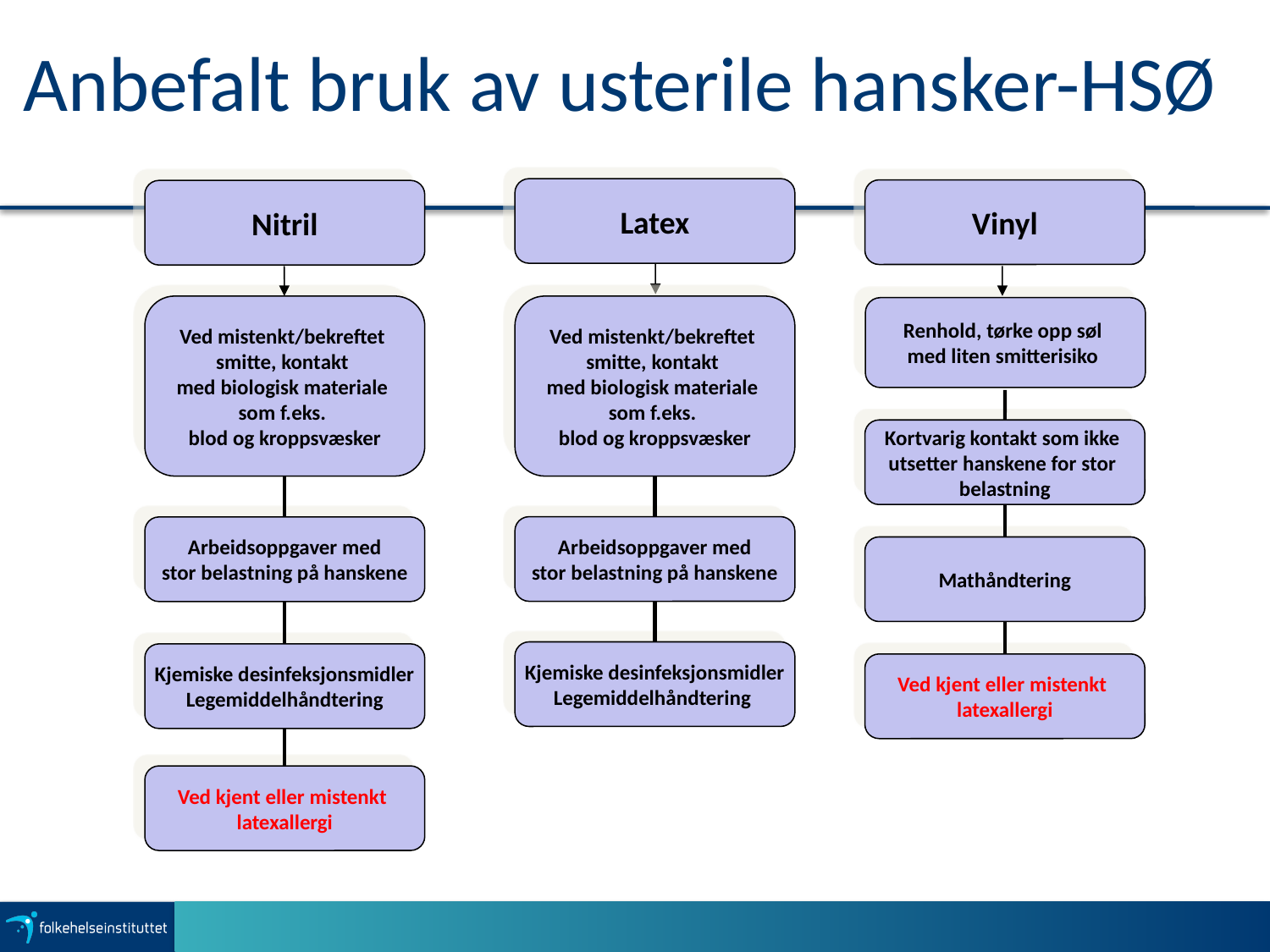

Anbefalt bruk av usterile hansker-HSØ
Latex
Vinyl
Nitril

Ved mistenkt/bekreftet
smitte, kontakt
med biologisk materiale
som f.eks.
blod og kroppsvæsker
Ved mistenkt/bekreftet
smitte, kontakt
med biologisk materiale
som f.eks.
blod og kroppsvæsker
Renhold, tørke opp søl
med liten smitterisiko
Kortvarig kontakt som ikke
utsetter hanskene for stor
belastning
Arbeidsoppgaver med
stor belastning på hanskene
Arbeidsoppgaver med
stor belastning på hanskene
Mathåndtering
Kjemiske desinfeksjonsmidler
Legemiddelhåndtering
Kjemiske desinfeksjonsmidler
Legemiddelhåndtering
Ved kjent eller mistenkt
latexallergi
Ved kjent eller mistenkt
latexallergi